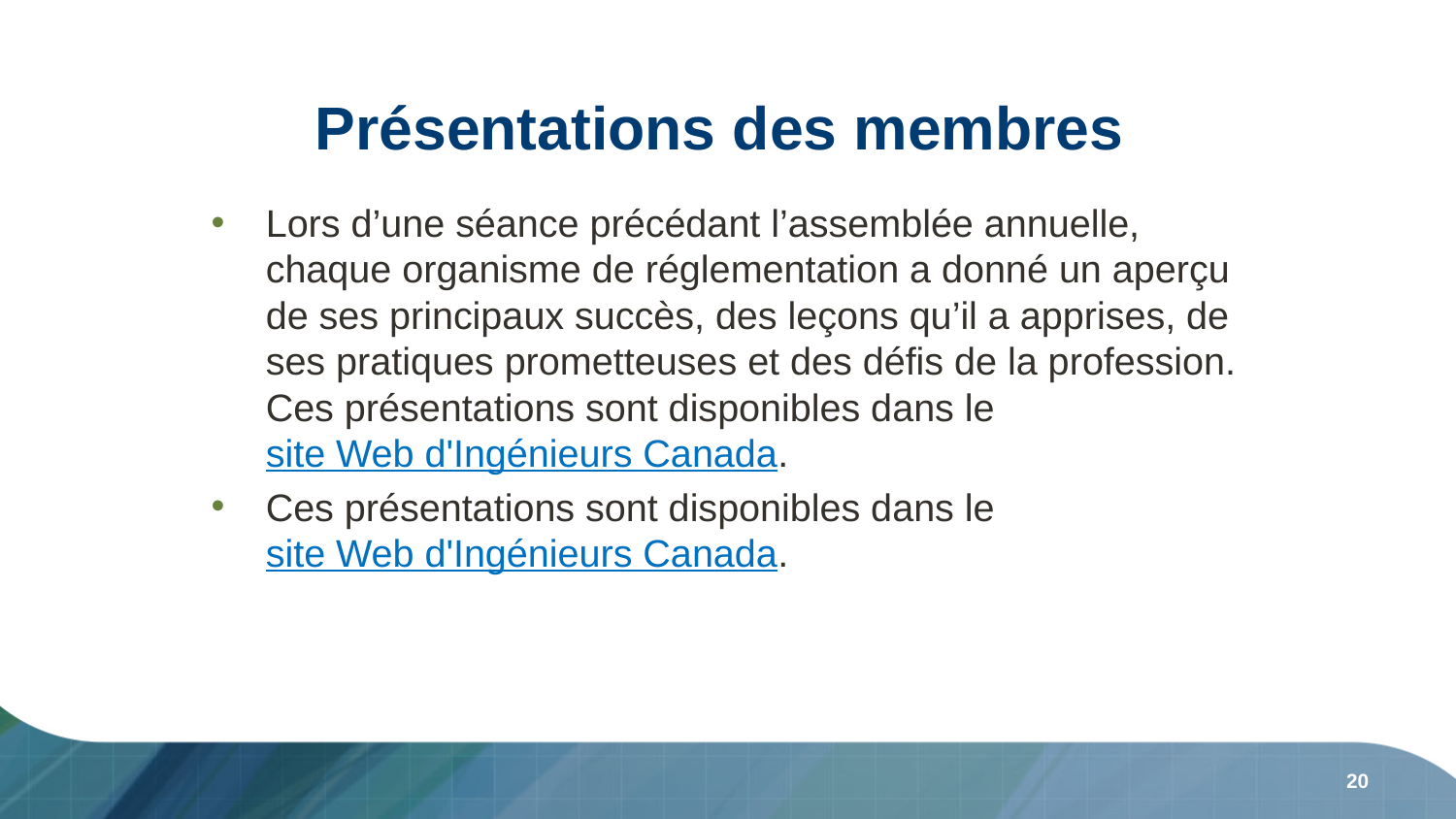

# Présentations des membres
Lors d’une séance précédant l’assemblée annuelle, chaque organisme de réglementation a donné un aperçu de ses principaux succès, des leçons qu’il a apprises, de ses pratiques prometteuses et des défis de la profession. Ces présentations sont disponibles dans le site Web d'Ingénieurs Canada.
Ces présentations sont disponibles dans le site Web d'Ingénieurs Canada.

20